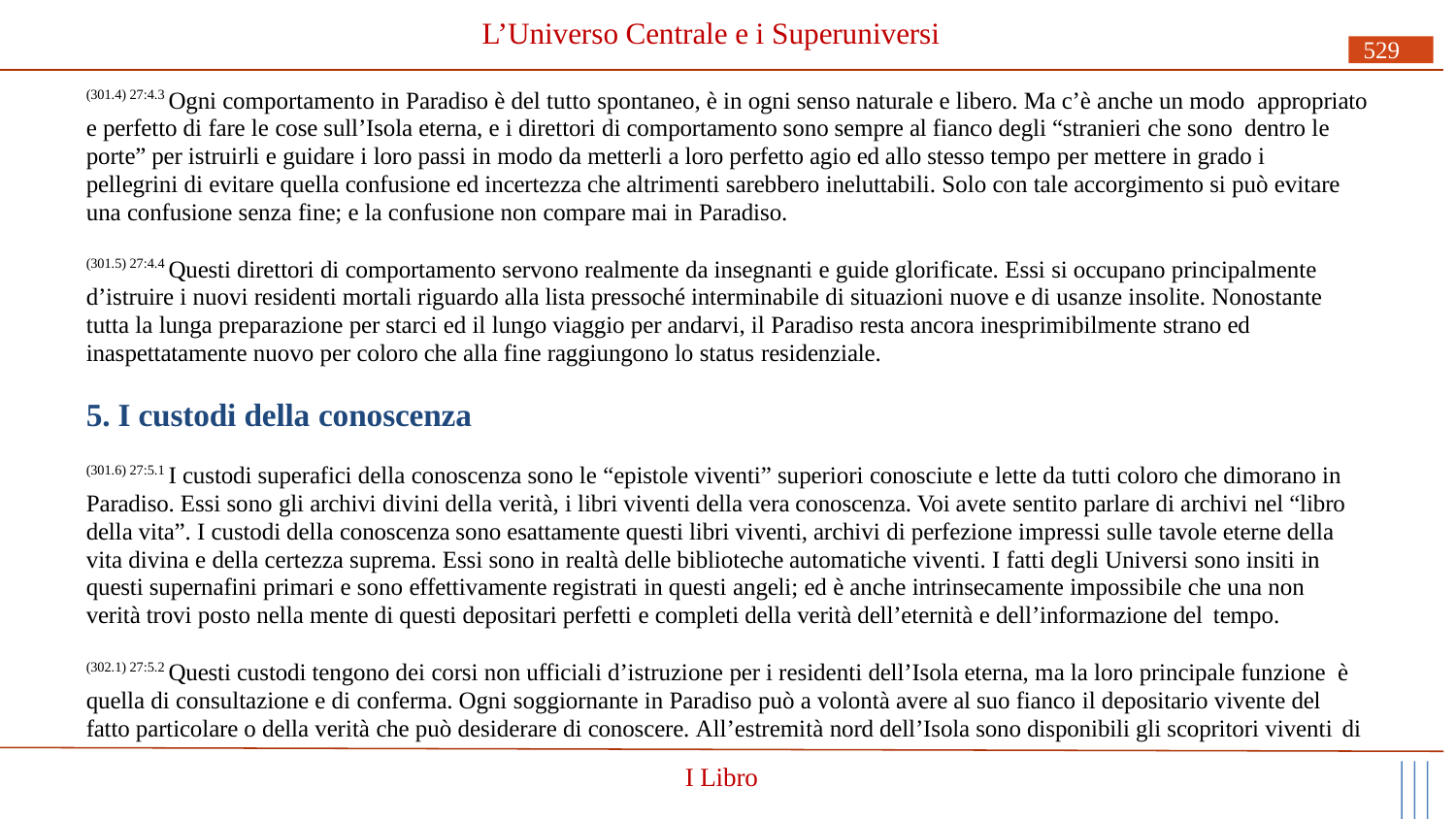

# L’Universo Centrale e i Superuniversi
529

(301.4) 27:4.3 Ogni comportamento in Paradiso è del tutto spontaneo, è in ogni senso naturale e libero. Ma c’è anche un modo  appropriato e perfetto di fare le cose sull’Isola eterna, e i direttori di comportamento sono sempre al fianco degli “stranieri che sono  dentro le porte” per istruirli e guidare i loro passi in modo da metterli a loro perfetto agio ed allo stesso tempo per mettere in grado i  pellegrini di evitare quella confusione ed incertezza che altrimenti sarebbero ineluttabili. Solo con tale accorgimento si può evitare  una confusione senza fine; e la confusione non compare mai in Paradiso.

(301.5) 27:4.4 Questi direttori di comportamento servono realmente da insegnanti e guide glorificate. Essi si occupano principalmente  d’istruire i nuovi residenti mortali riguardo alla lista pressoché interminabile di situazioni nuove e di usanze insolite. Nonostante  tutta la lunga preparazione per starci ed il lungo viaggio per andarvi, il Paradiso resta ancora inesprimibilmente strano ed  inaspettatamente nuovo per coloro che alla fine raggiungono lo status residenziale.

5. I custodi della conoscenza
(301.6) 27:5.1 I custodi superafici della conoscenza sono le “epistole viventi” superiori conosciute e lette da tutti coloro che dimorano in  Paradiso. Essi sono gli archivi divini della verità, i libri viventi della vera conoscenza. Voi avete sentito parlare di archivi nel “libro  della vita”. I custodi della conoscenza sono esattamente questi libri viventi, archivi di perfezione impressi sulle tavole eterne della  vita divina e della certezza suprema. Essi sono in realtà delle biblioteche automatiche viventi. I fatti degli Universi sono insiti in  questi supernafini primari e sono effettivamente registrati in questi angeli; ed è anche intrinsecamente impossibile che una non  verità trovi posto nella mente di questi depositari perfetti e completi della verità dell’eternità e dell’informazione del tempo.

(302.1) 27:5.2 Questi custodi tengono dei corsi non ufficiali d’istruzione per i residenti dell’Isola eterna, ma la loro principale funzione  è quella di consultazione e di conferma. Ogni soggiornante in Paradiso può a volontà avere al suo fianco il depositario vivente del  fatto particolare o della verità che può desiderare di conoscere. All’estremità nord dell’Isola sono disponibili gli scopritori viventi di

I Libro